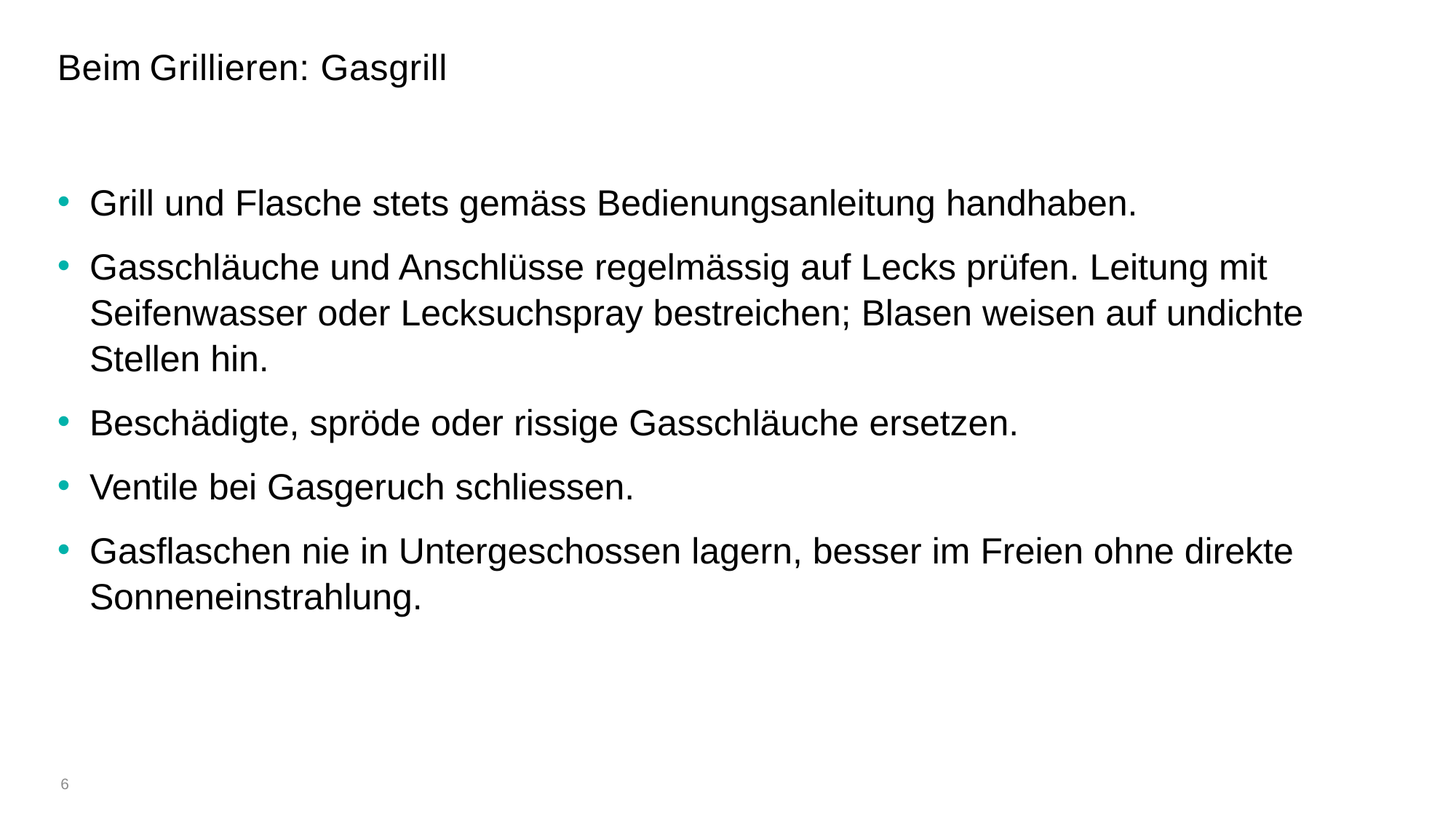

# Beim Grillieren: Gasgrill

Grill und Flasche stets gemäss Bedienungsanleitung handhaben.
Gasschläuche und Anschlüsse regelmässig auf Lecks prüfen. Leitung mit Seifenwasser oder Lecksuchspray bestreichen; Blasen weisen auf undichte Stellen hin.
Beschädigte, spröde oder rissige Gasschläuche ersetzen.
Ventile bei Gasgeruch schliessen.
Gasflaschen nie in Untergeschossen lagern, besser im Freien ohne direkte Sonneneinstrahlung.

6